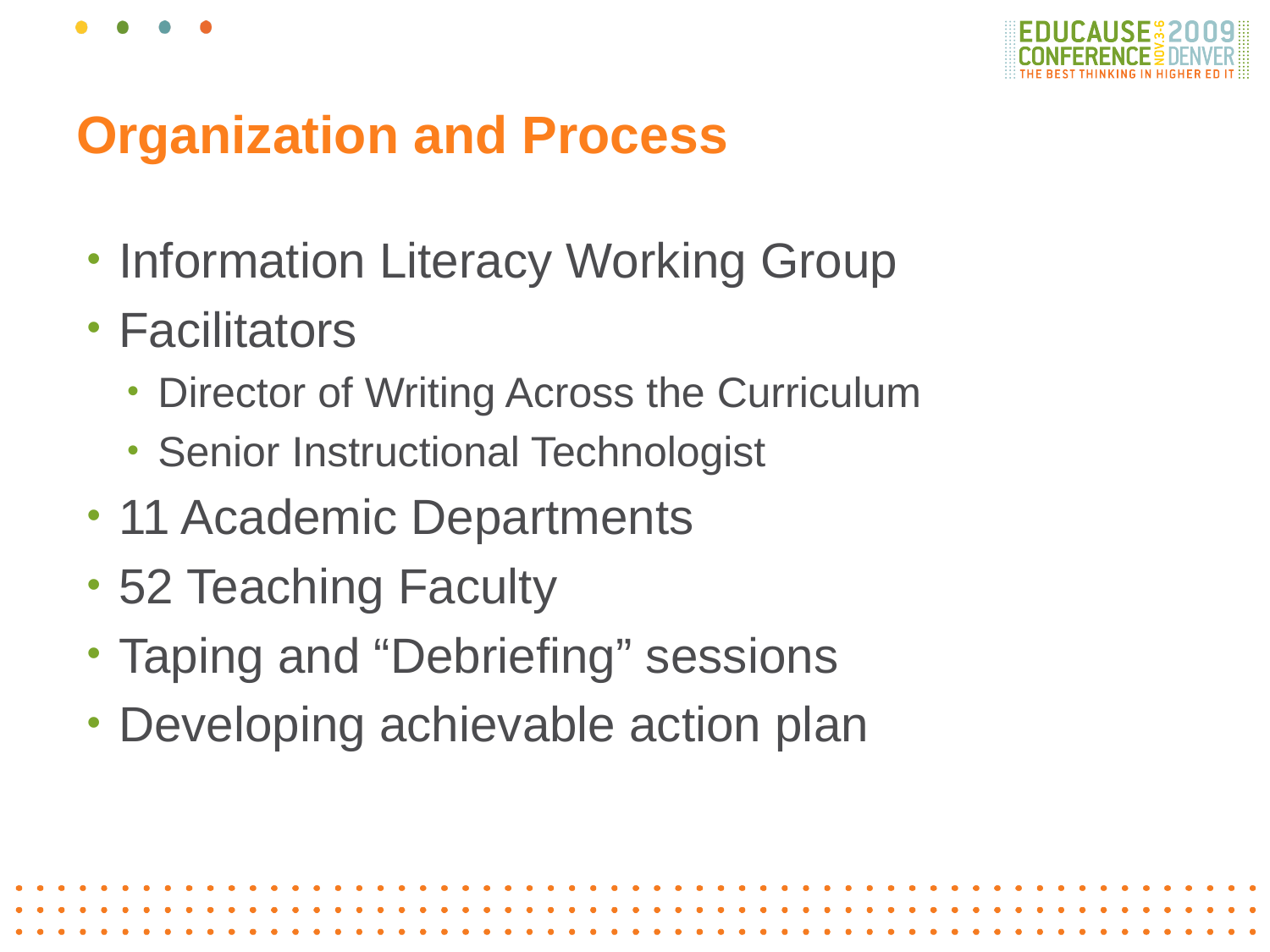

# Organization and Process
Information Literacy Working Group
Facilitators
Director of Writing Across the Curriculum
Senior Instructional Technologist
11 Academic Departments
52 Teaching Faculty
Taping and “Debriefing” sessions
Developing achievable action plan